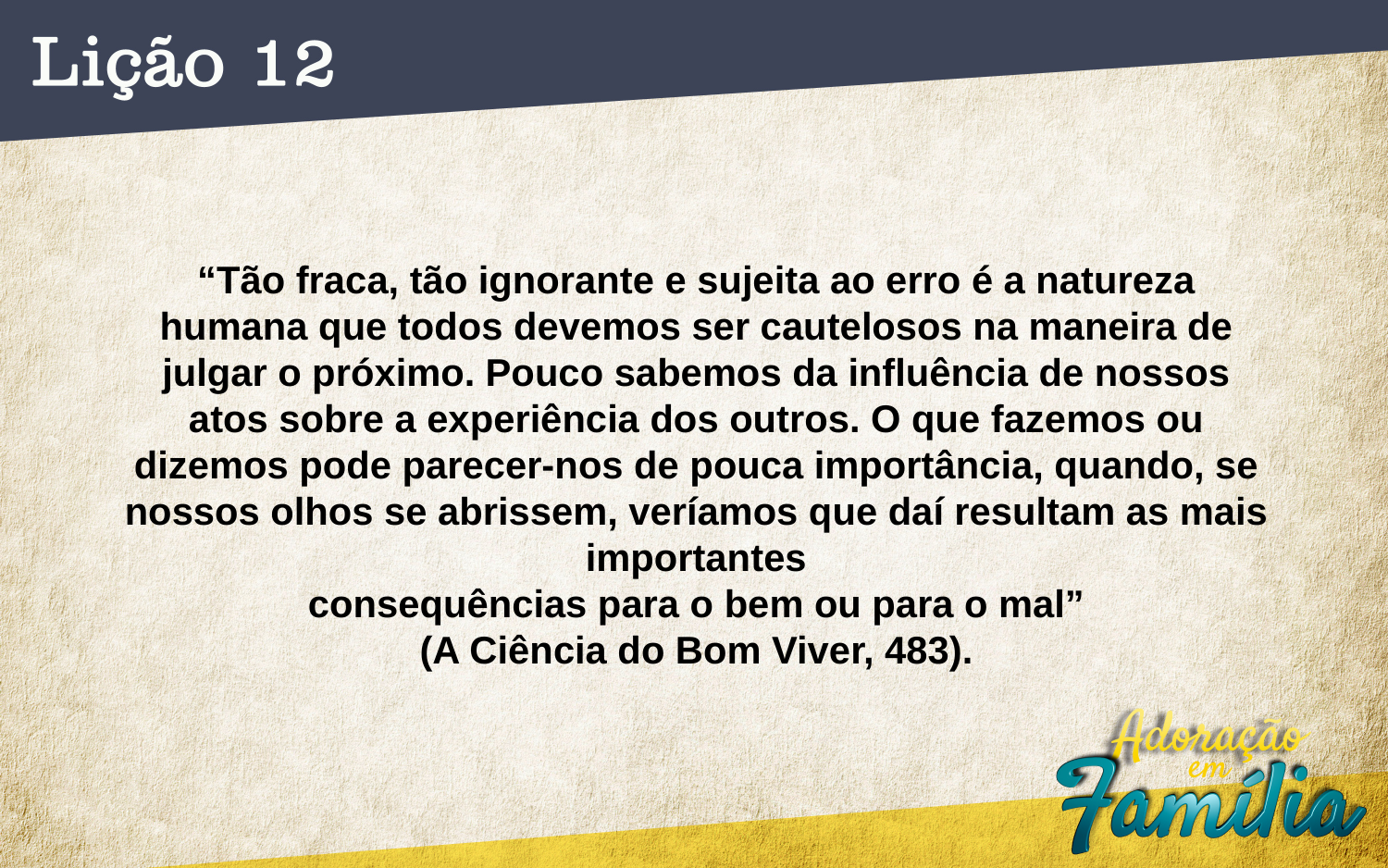

“Tão fraca, tão ignorante e sujeita ao erro é a natureza humana que todos devemos ser cautelosos na maneira de julgar o próximo. Pouco sabemos da influência de nossos atos sobre a experiência dos outros. O que fazemos ou dizemos pode parecer-nos de pouca importância, quando, se nossos olhos se abrissem, veríamos que daí resultam as mais importantes
consequências para o bem ou para o mal”
(A Ciência do Bom Viver, 483).